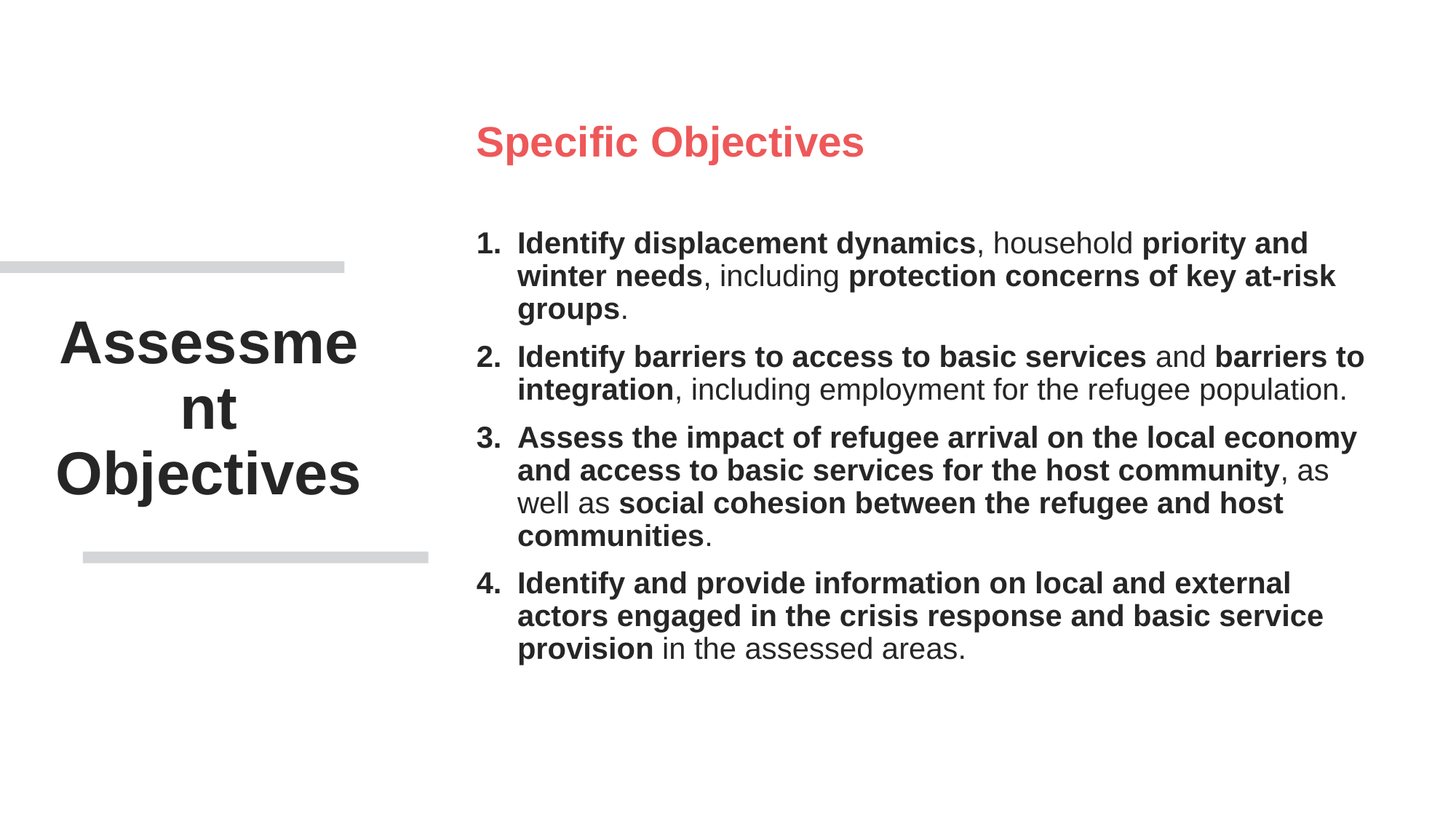

Specific Objectives
Identify displacement dynamics, household priority and winter needs, including protection concerns of key at-risk groups.
Identify barriers to access to basic services and barriers to integration, including employment for the refugee population.
Assess the impact of refugee arrival on the local economy and access to basic services for the host community, as well as social cohesion between the refugee and host communities.
Identify and provide information on local and external actors engaged in the crisis response and basic service provision in the assessed areas.
# Assessment Objectives